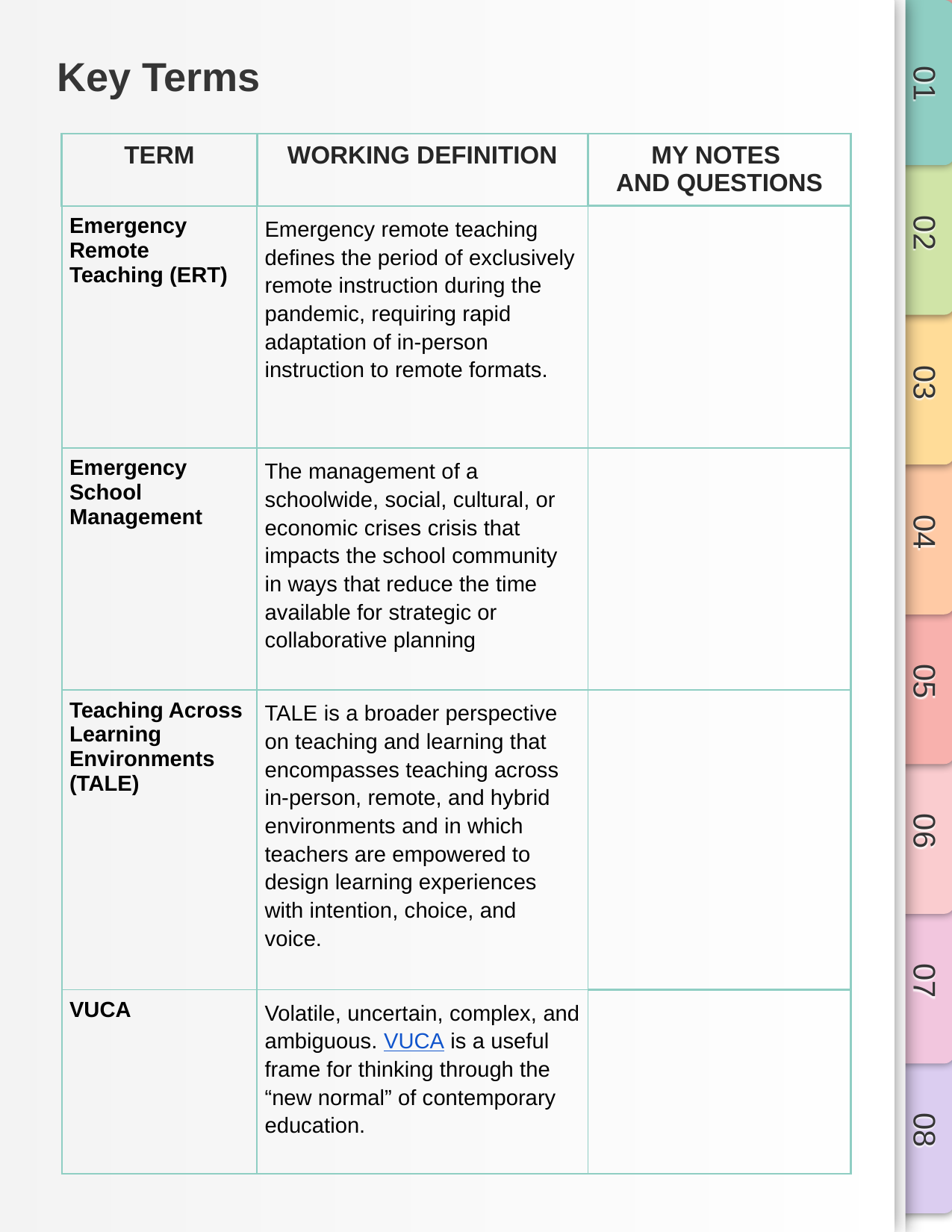

# Key Terms

| TERM | WORKING DEFINITION | MY NOTES AND QUESTIONS |
| --- | --- | --- |
| Emergency Remote Teaching (ERT) | Emergency remote teaching defines the period of exclusively remote instruction during the pandemic, requiring rapid adaptation of in-person instruction to remote formats. |  |
| Emergency School Management | The management of a schoolwide, social, cultural, or economic crises crisis that impacts the school community in ways that reduce the time available for strategic or collaborative planning |  |
| Teaching Across Learning Environments (TALE) | TALE is a broader perspective on teaching and learning that encompasses teaching across in-person, remote, and hybrid environments and in which teachers are empowered to design learning experiences with intention, choice, and voice. |  |
| VUCA | Volatile, uncertain, complex, and ambiguous. VUCA is a useful frame for thinking through the “new normal” of contemporary education. |  |